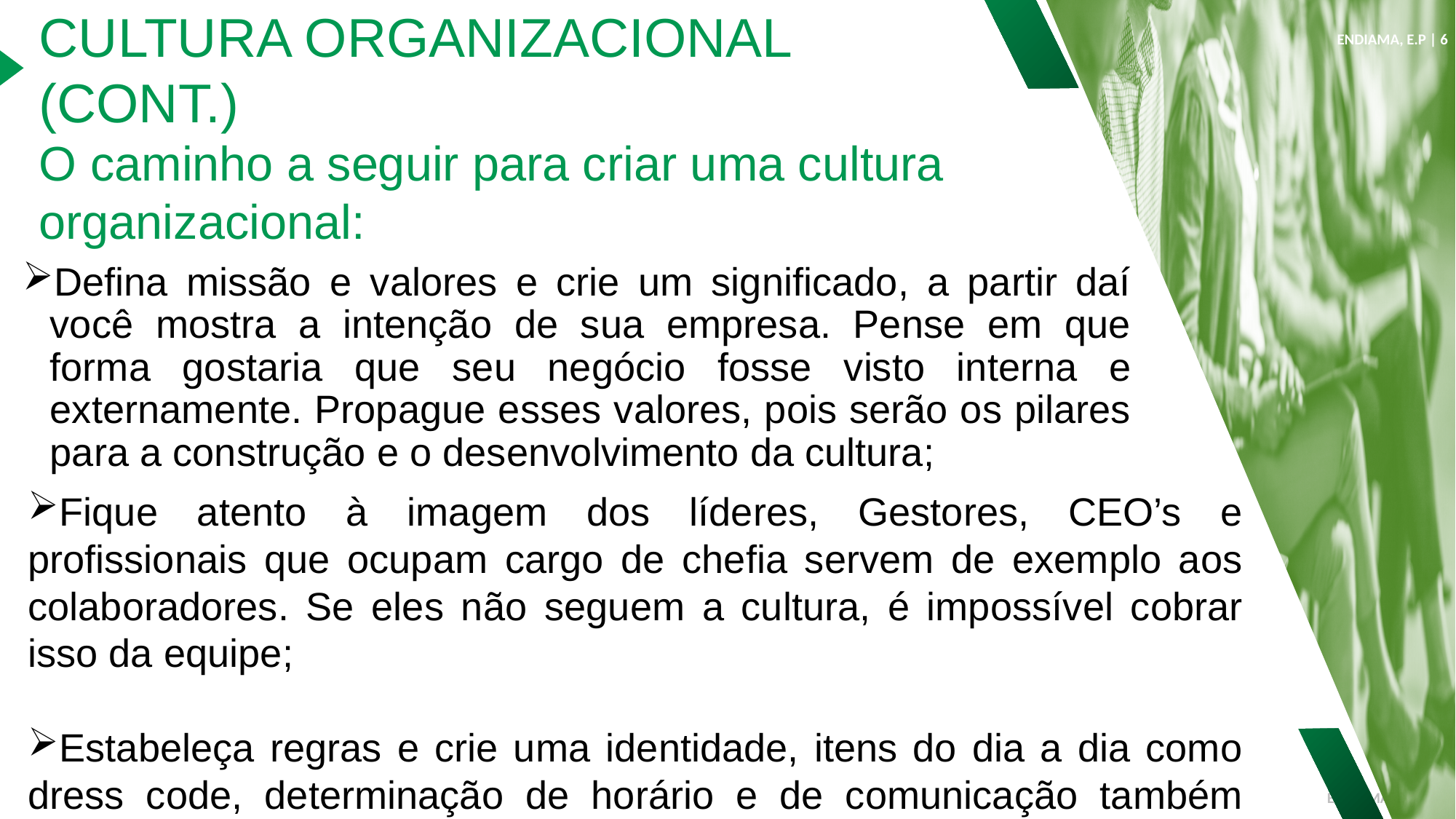

ENDIAMA, E.P | 6
CULTURA ORGANIZACIONAL (CONT.)

O caminho a seguir para criar uma cultura organizacional:
Defina missão e valores e crie um significado, a partir daí você mostra a intenção de sua empresa. Pense em que forma gostaria que seu negócio fosse visto interna e externamente. Propague esses valores, pois serão os pilares para a construção e o desenvolvimento da cultura;
Fique atento à imagem dos líderes, Gestores, CEO’s e profissionais que ocupam cargo de chefia servem de exemplo aos colaboradores. Se eles não seguem a cultura, é impossível cobrar isso da equipe;

Estabeleça regras e crie uma identidade, itens do dia a dia como dress code, determinação de horário e de comunicação também influenciam diretamente na cultura da empresa;